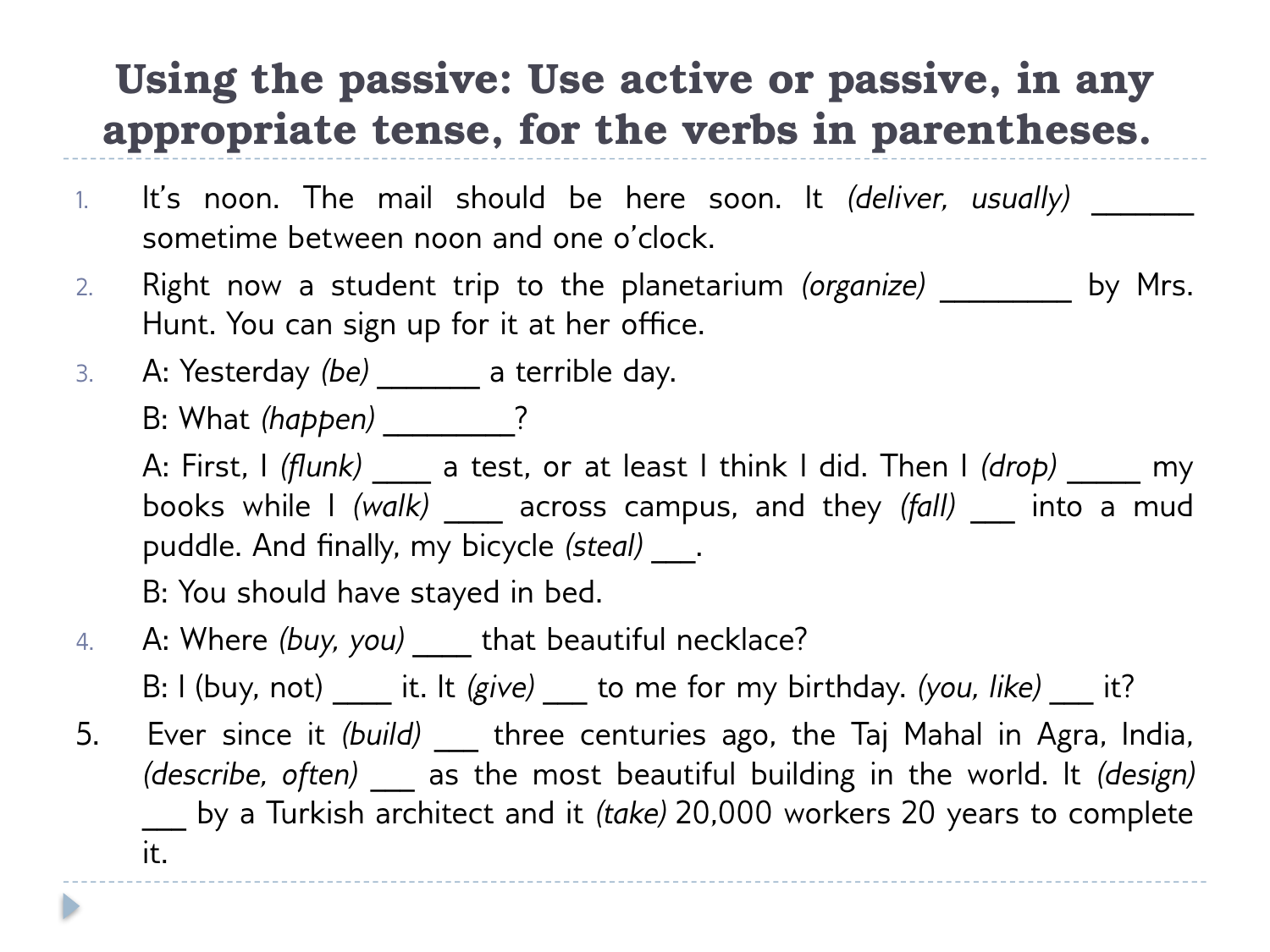

# Using the passive: Use active or passive, in any appropriate tense, for the verbs in parentheses.
It’s noon. The mail should be here soon. It (deliver, usually) _______ sometime between noon and one o’clock.
Right now a student trip to the planetarium (organize) _________ by Mrs. Hunt. You can sign up for it at her office.
A: Yesterday (be) _______ a terrible day.
	B: What (happen) _________?
	A: First, I (flunk) ____ a test, or at least I think I did. Then I (drop) _____ my books while I (walk) ____ across campus, and they (fall) ___ into a mud puddle. And finally, my bicycle (steal) ___.
	B: You should have stayed in bed.
A: Where (buy, you) ____ that beautiful necklace?
	B: I (buy, not) ____ it. It (give) ___ to me for my birthday. (you, like) ___ it?
5. 	Ever since it (build) ___ three centuries ago, the Taj Mahal in Agra, India, (describe, often) ___ as the most beautiful building in the world. It (design) ___ by a Turkish architect and it (take) 20,000 workers 20 years to complete it.